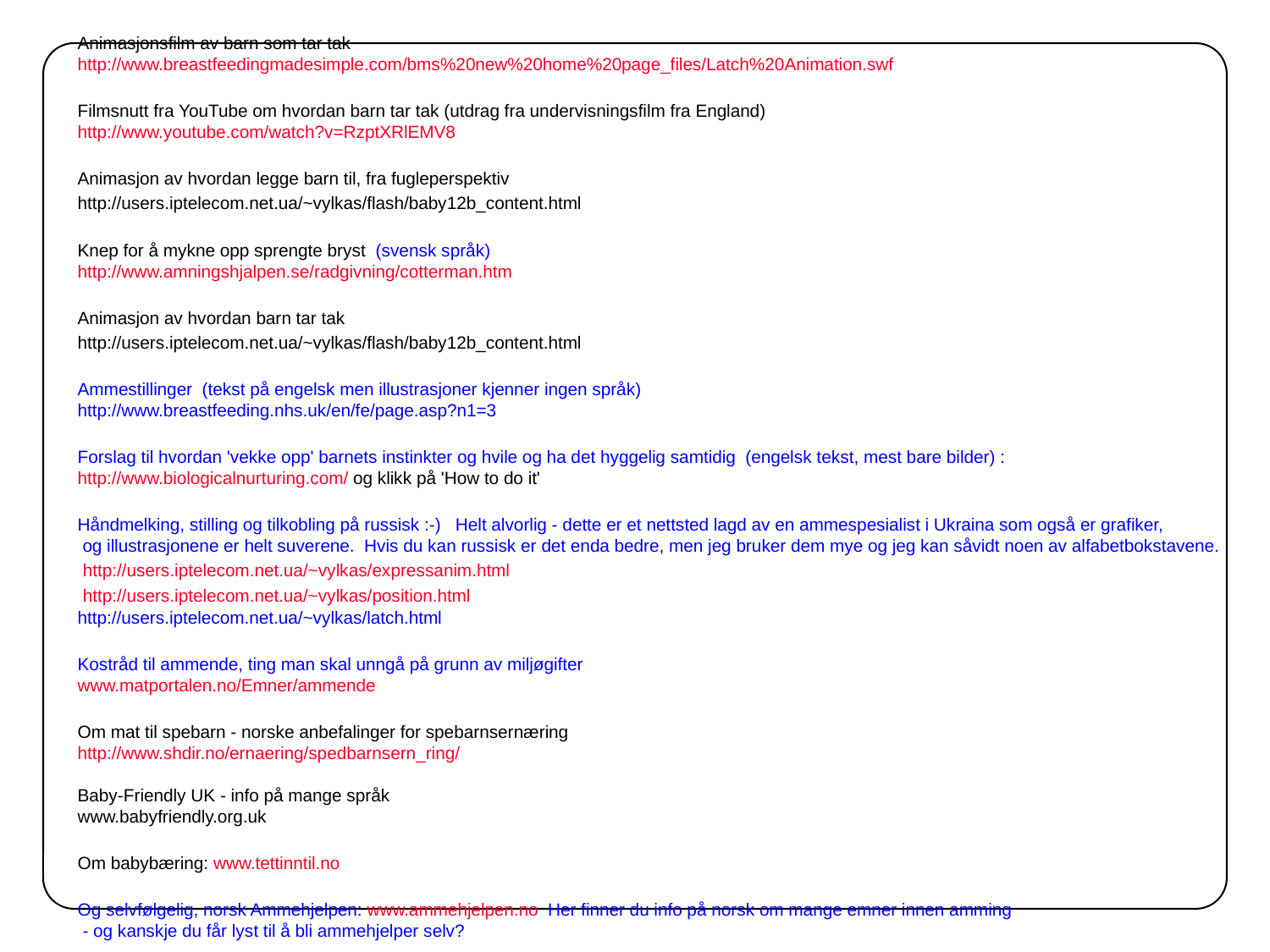

Animasjonsfilm av barn som tar tak
http://www.breastfeedingmadesimple.com/bms%20new%20home%20page_files/Latch%20Animation.swf

Filmsnutt fra YouTube om hvordan barn tar tak (utdrag fra undervisningsfilm fra England)
http://www.youtube.com/watch?v=RzptXRlEMV8

Animasjon av hvordan legge barn til, fra fugleperspektiv
http://users.iptelecom.net.ua/~vylkas/flash/baby12b_content.html

Knep for å mykne opp sprengte bryst  (svensk språk)
http://www.amningshjalpen.se/radgivning/cotterman.htm

Animasjon av hvordan barn tar tak
http://users.iptelecom.net.ua/~vylkas/flash/baby12b_content.html

Ammestillinger  (tekst på engelsk men illustrasjoner kjenner ingen språk)
http://www.breastfeeding.nhs.uk/en/fe/page.asp?n1=3

Forslag til hvordan 'vekke opp' barnets instinkter og hvile og ha det hyggelig samtidig  (engelsk tekst, mest bare bilder) :
http://www.biologicalnurturing.com/ og klikk på 'How to do it'

Håndmelking, stilling og tilkobling på russisk :-)   Helt alvorlig - dette er et nettsted lagd av en ammespesialist i Ukraina som også er grafiker,
 og illustrasjonene er helt suverene.  Hvis du kan russisk er det enda bedre, men jeg bruker dem mye og jeg kan såvidt noen av alfabetbokstavene.
 http://users.iptelecom.net.ua/~vylkas/expressanim.html
 http://users.iptelecom.net.ua/~vylkas/position.html
http://users.iptelecom.net.ua/~vylkas/latch.html

Kostråd til ammende, ting man skal unngå på grunn av miljøgifter
www.matportalen.no/Emner/ammende

Om mat til spebarn - norske anbefalinger for spebarnsernæring
http://www.shdir.no/ernaering/spedbarnsern_ring/

Baby-Friendly UK - info på mange språk
www.babyfriendly.org.uk

Om babybæring: www.tettinntil.no

Og selvfølgelig, norsk Ammehjelpen: www.ammehjelpen.no  Her finner du info på norsk om mange emner innen amming
 - og kanskje du får lyst til å bli ammehjelper selv?